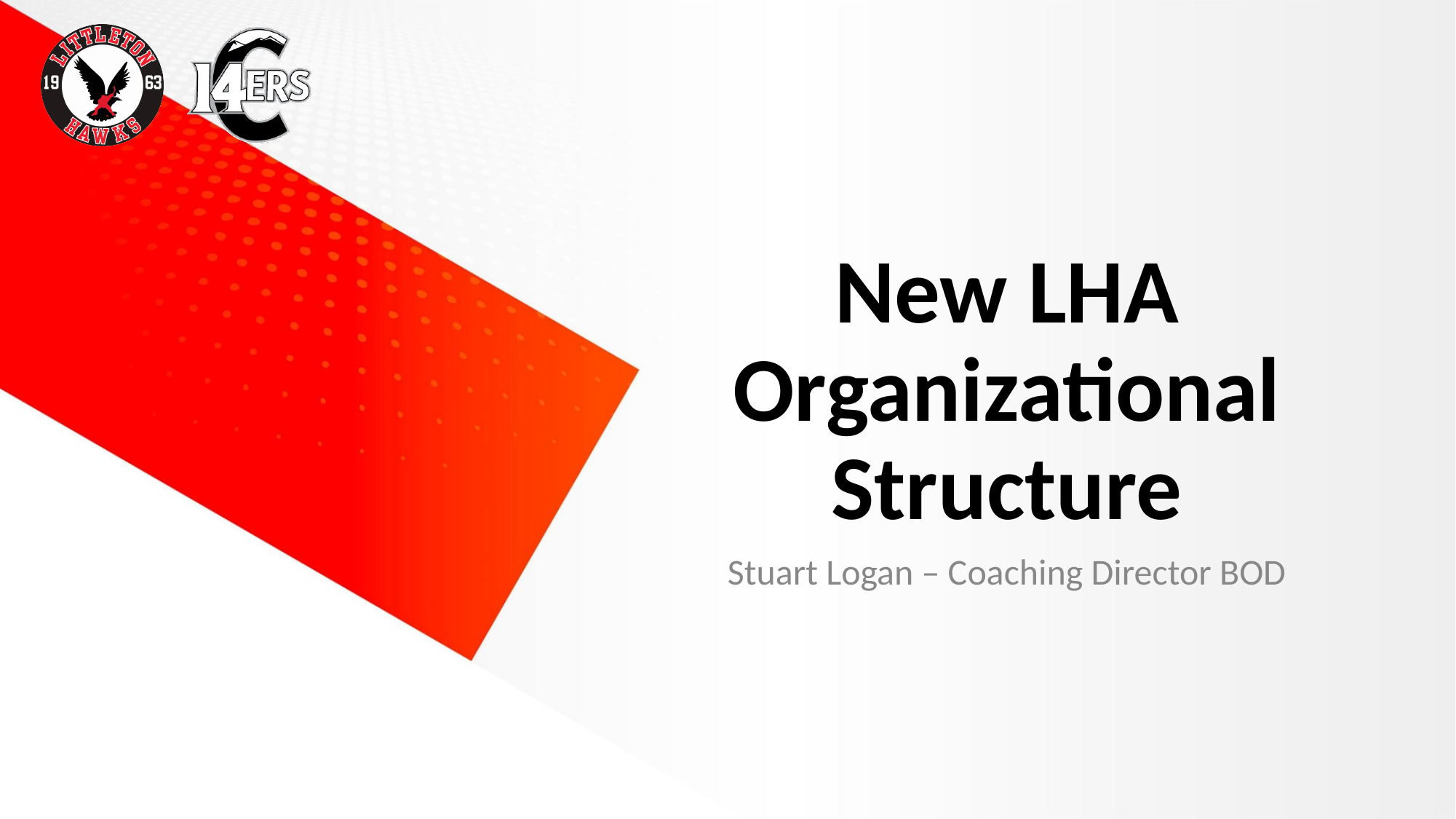

# New LHA Organizational Structure
Stuart Logan – Coaching Director BOD